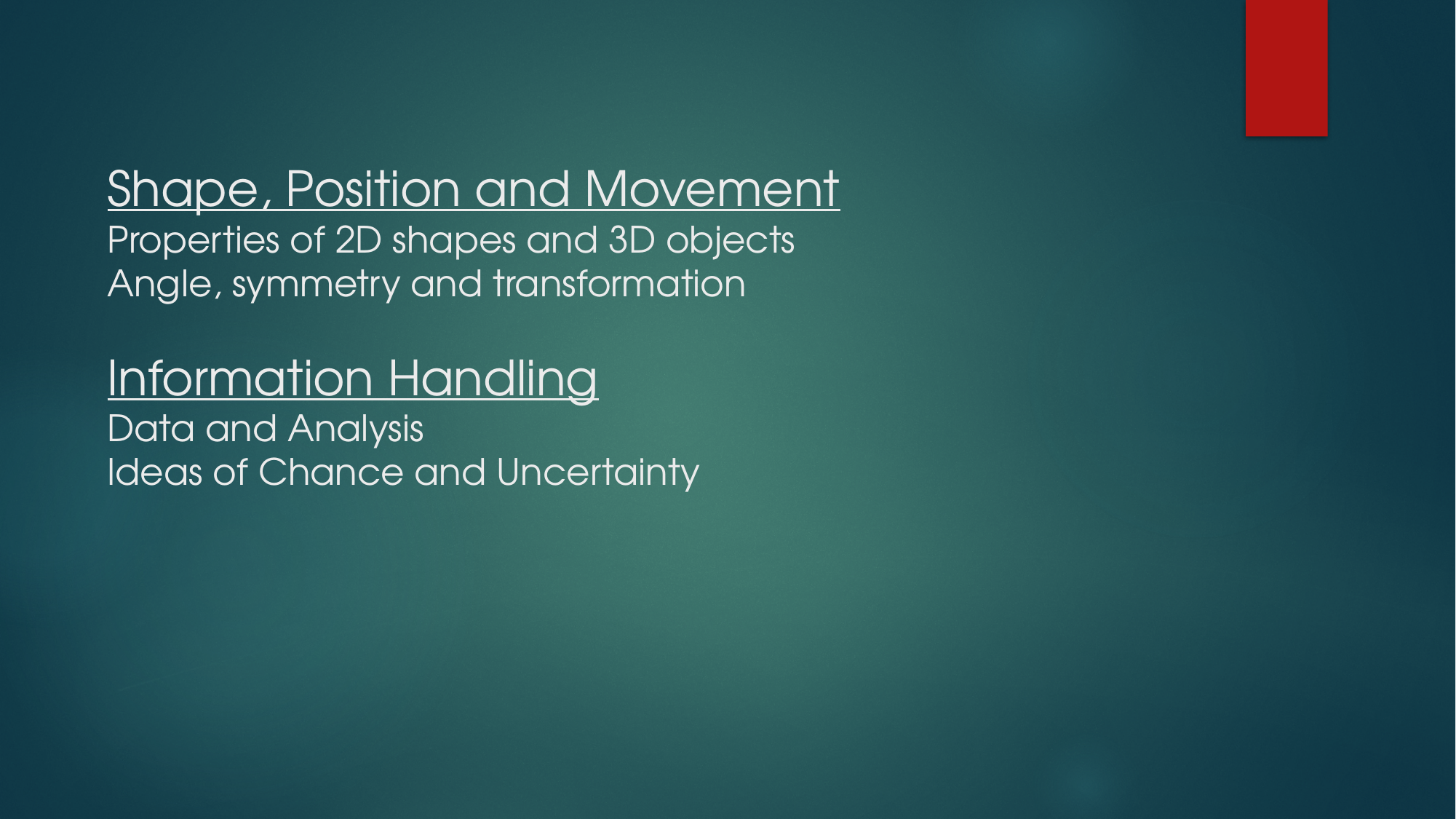

# Shape, Position and Movement Properties of 2D shapes and 3D objects Angle, symmetry and transformation Information Handling Data and Analysis Ideas of Chance and Uncertainty